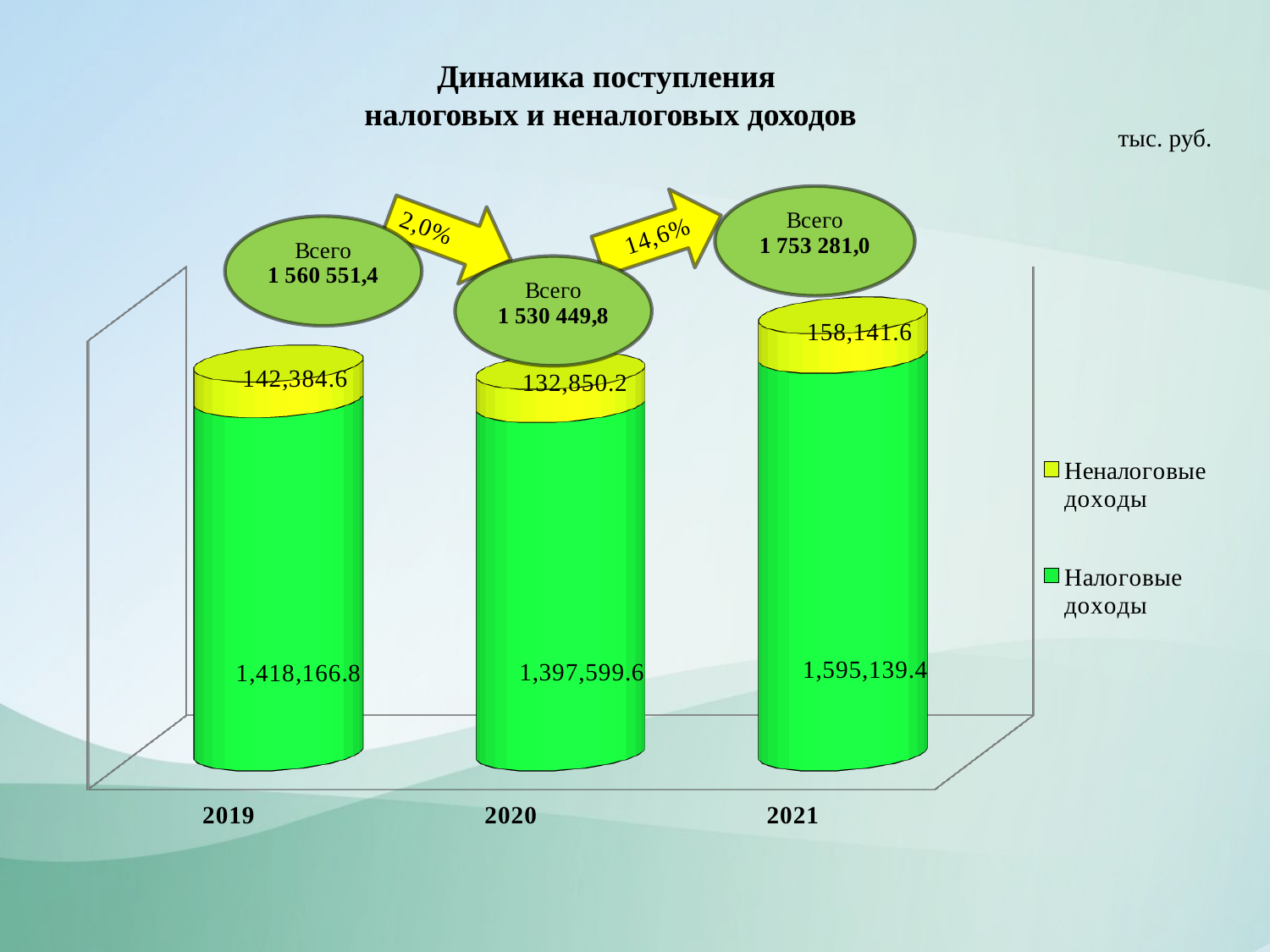

# Динамика поступления налоговых и неналоговых доходов
тыс. руб.

[unsupported chart]